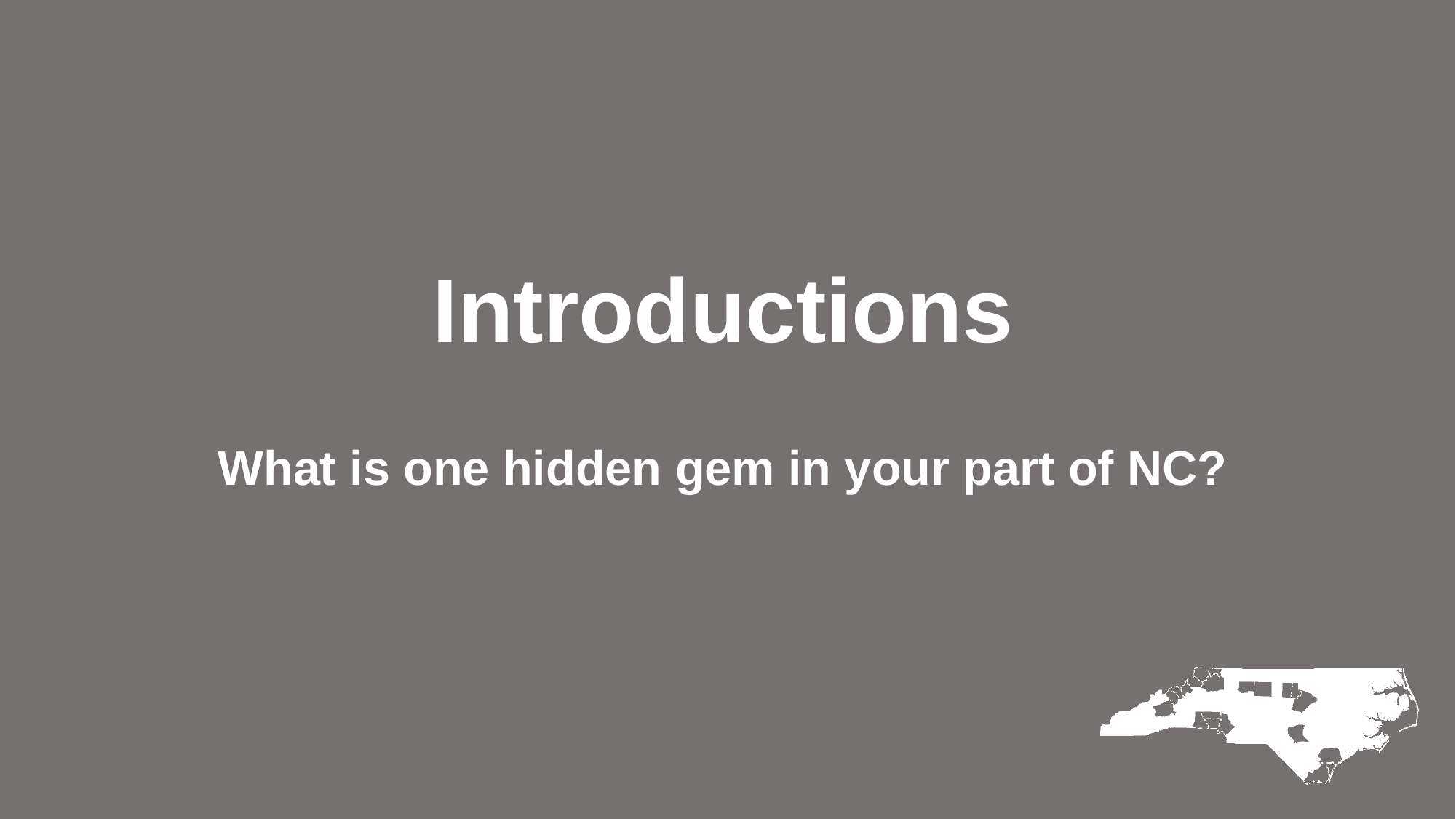

Introductions

What is one hidden gem in your part of NC?